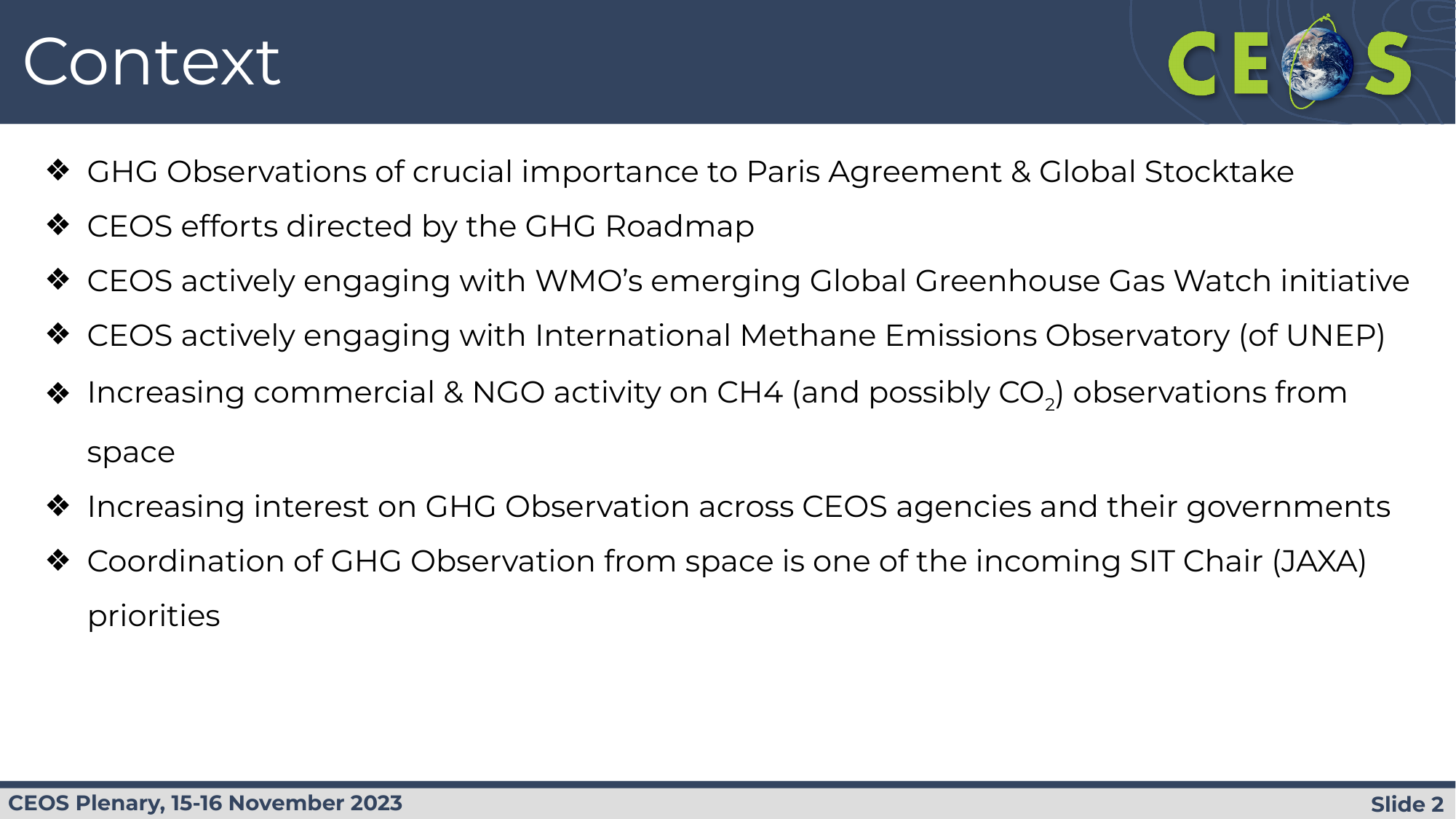

Context
GHG Observations of crucial importance to Paris Agreement & Global Stocktake
CEOS efforts directed by the GHG Roadmap
CEOS actively engaging with WMO’s emerging Global Greenhouse Gas Watch initiative
CEOS actively engaging with International Methane Emissions Observatory (of UNEP)
Increasing commercial & NGO activity on CH4 (and possibly CO2) observations from space
Increasing interest on GHG Observation across CEOS agencies and their governments
Coordination of GHG Observation from space is one of the incoming SIT Chair (JAXA) priorities